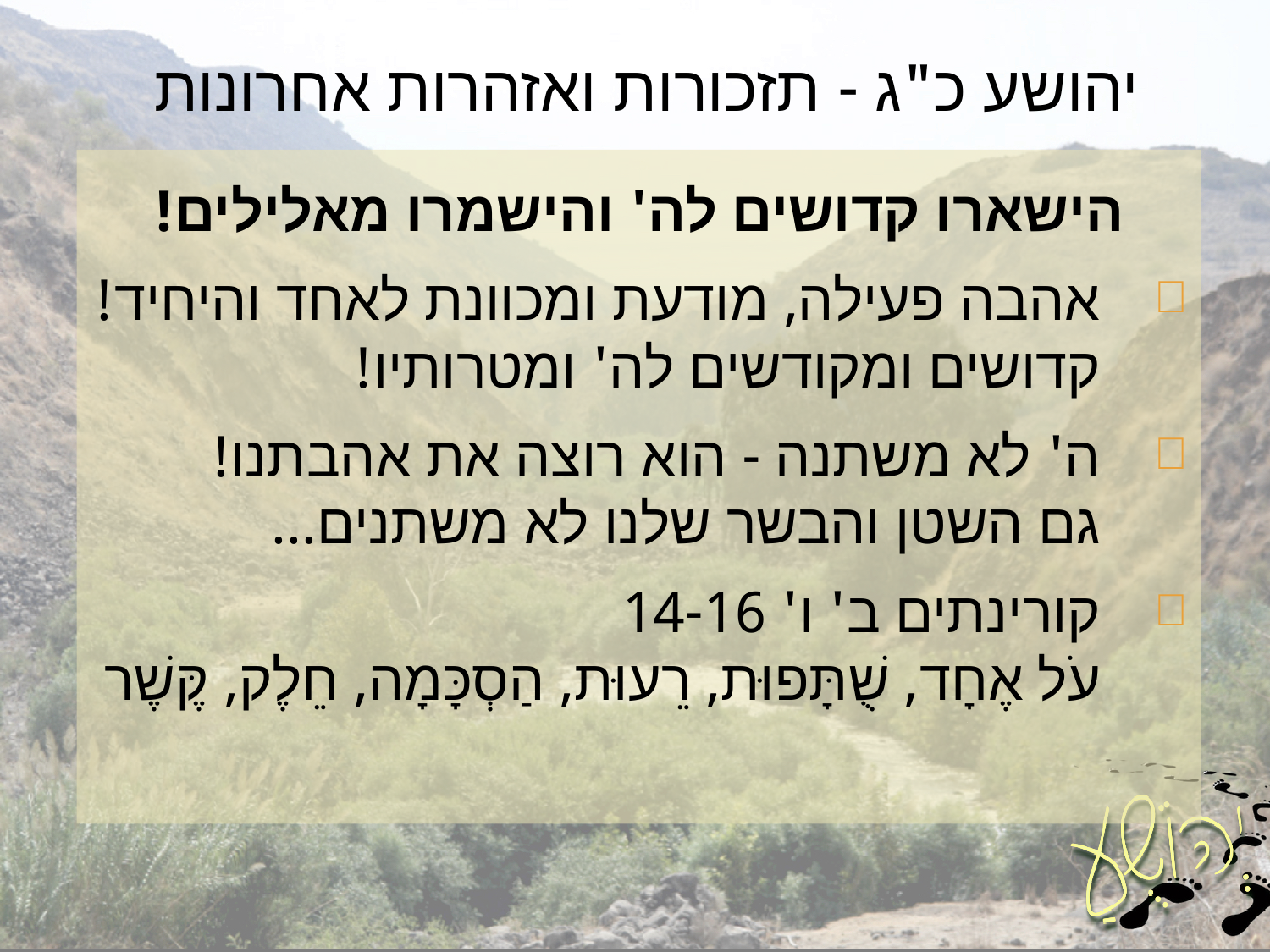

# יהושע כ"ג - תזכורות ואזהרות אחרונות
הישארו קדושים לה' והישמרו מאלילים!
אהבה פעילה, מודעת ומכוונת לאחד והיחיד! קדושים ומקודשים לה' ומטרותיו!
ה' לא משתנה - הוא רוצה את אהבתנו!
גם השטן והבשר שלנו לא משתנים...
קורינתים ב' ו' 14-16
עֹל אֶחָד, שֻׁתָּפוּת, רֵעוּת, הַסְכָּמָה, חֵלֶק, קֶּשֶׁר